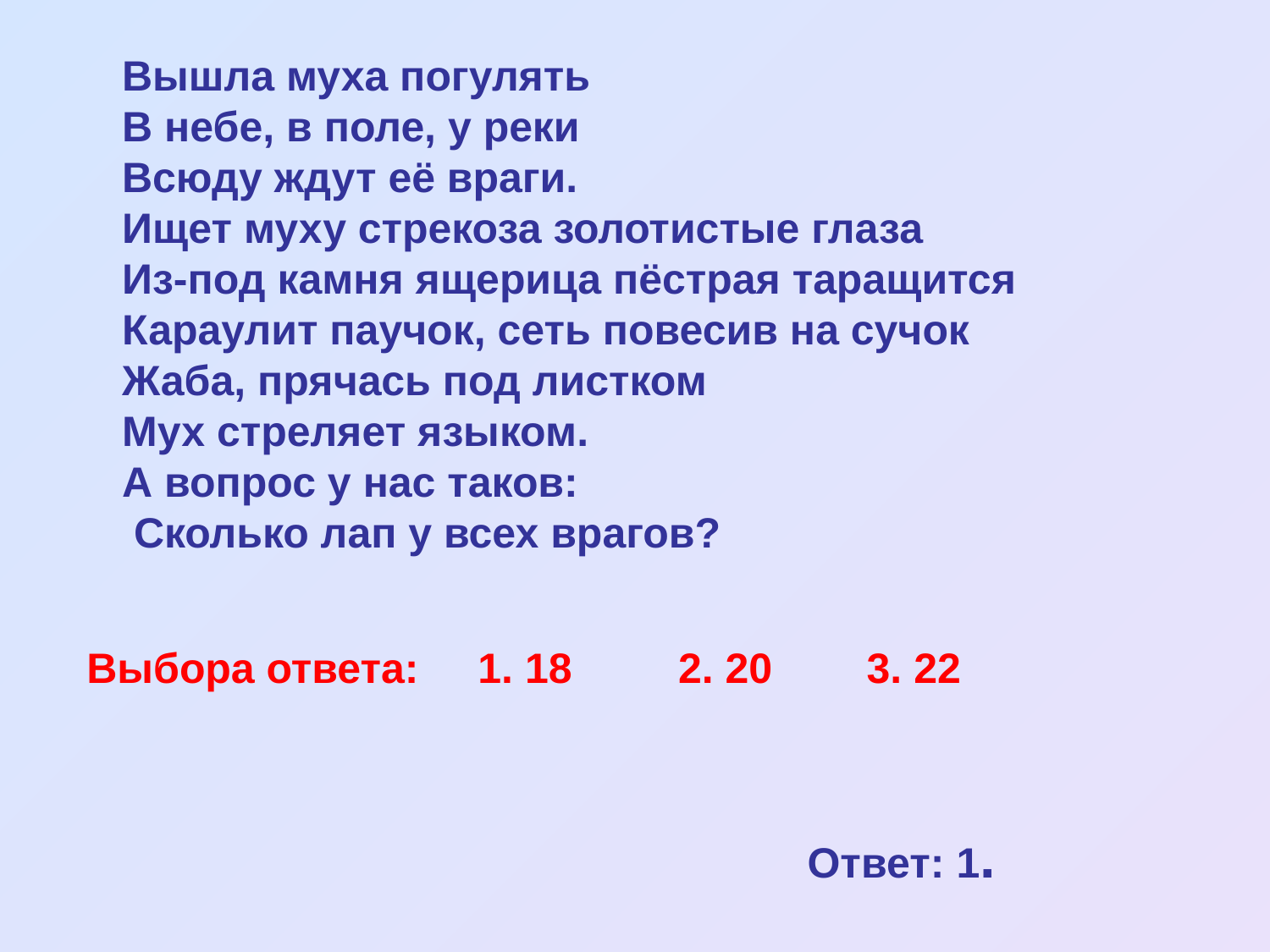

Вышла муха погулять
   В небе, в поле, у реки
   Всюду ждут её враги.
   Ищет муху стрекоза золотистые глаза
   Из-под камня ящерица пёстрая таращится
   Караулит паучок, сеть повесив на сучок
   Жаба, прячась под листком
   Мух стреляет языком.
   А вопрос у нас таков:
    Сколько лап у всех врагов?

Выбора ответа:     1. 18         2. 20        3. 22

Ответ: 1.